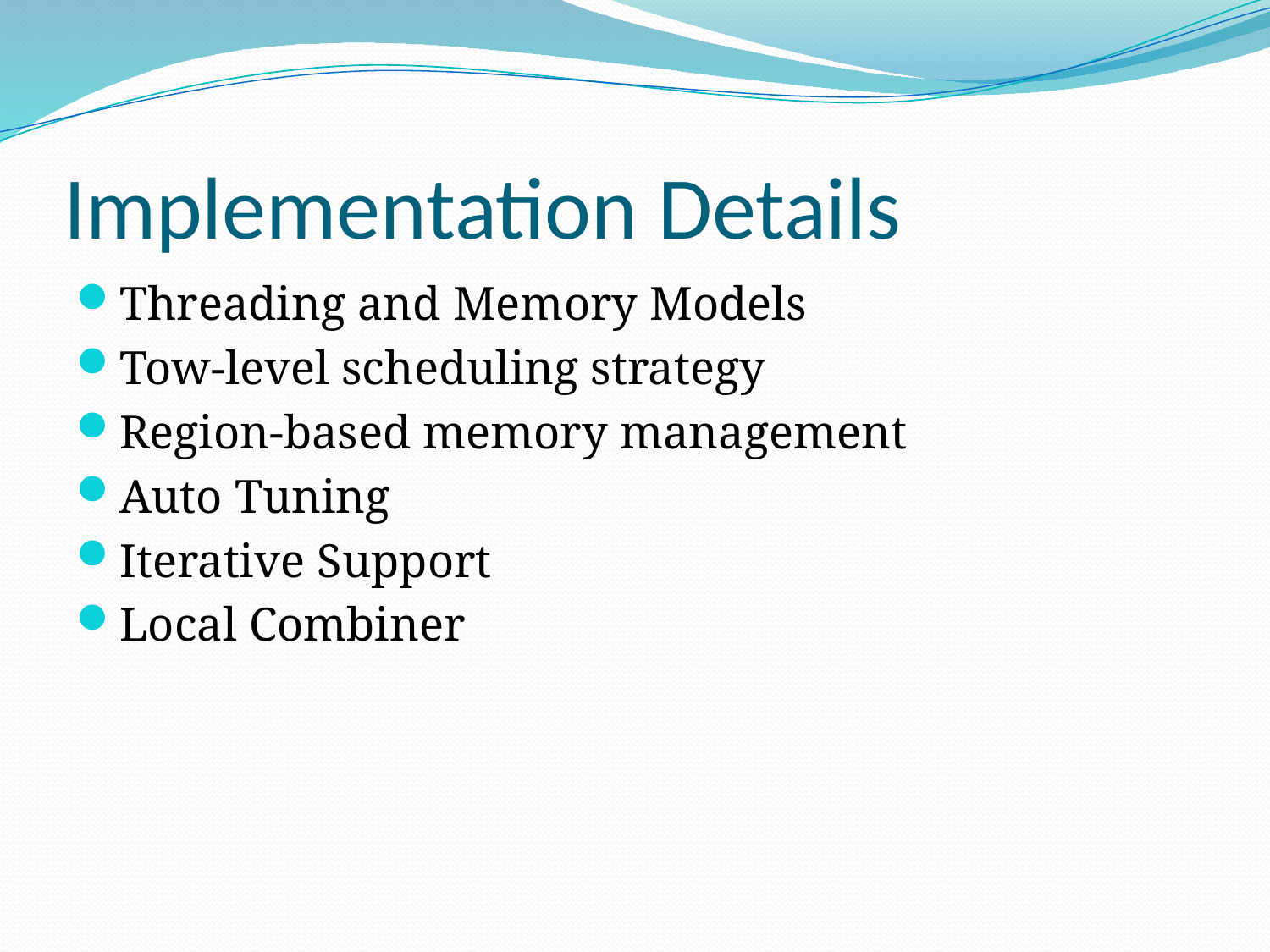

# Implementation Details
Threading and Memory Models
Tow-level scheduling strategy
Region-based memory management
Auto Tuning
Iterative Support
Local Combiner